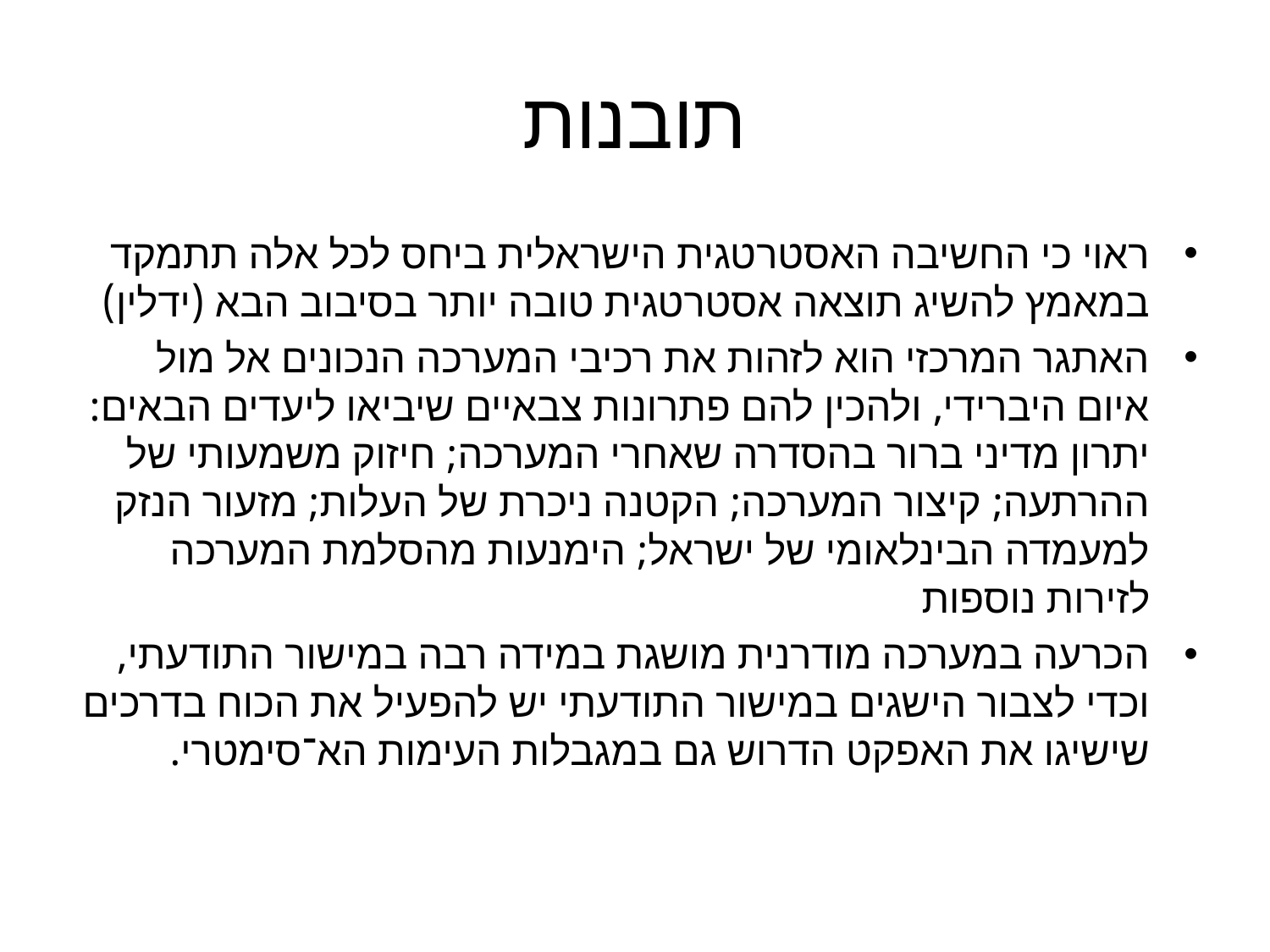

# תובנות
ראוי כי החשיבה האסטרטגית הישראלית ביחס לכל אלה תתמקד במאמץ להשיג תוצאה אסטרטגית טובה יותר בסיבוב הבא (ידלין)
האתגר המרכזי הוא לזהות את רכיבי המערכה הנכונים אל מול איום היברידי, ולהכין להם פתרונות צבאיים שיביאו ליעדים הבאים: יתרון מדיני ברור בהסדרה שאחרי המערכה; חיזוק משמעותי של ההרתעה; קיצור המערכה; הקטנה ניכרת של העלות; מזעור הנזק למעמדה הבינלאומי של ישראל; הימנעות מהסלמת המערכה לזירות נוספות
הכרעה במערכה מודרנית מושגת במידה רבה במישור התודעתי, וכדי לצבור הישגים במישור התודעתי יש להפעיל את הכוח בדרכים שישיגו את האפקט הדרוש גם במגבלות העימות הא־סימטרי.